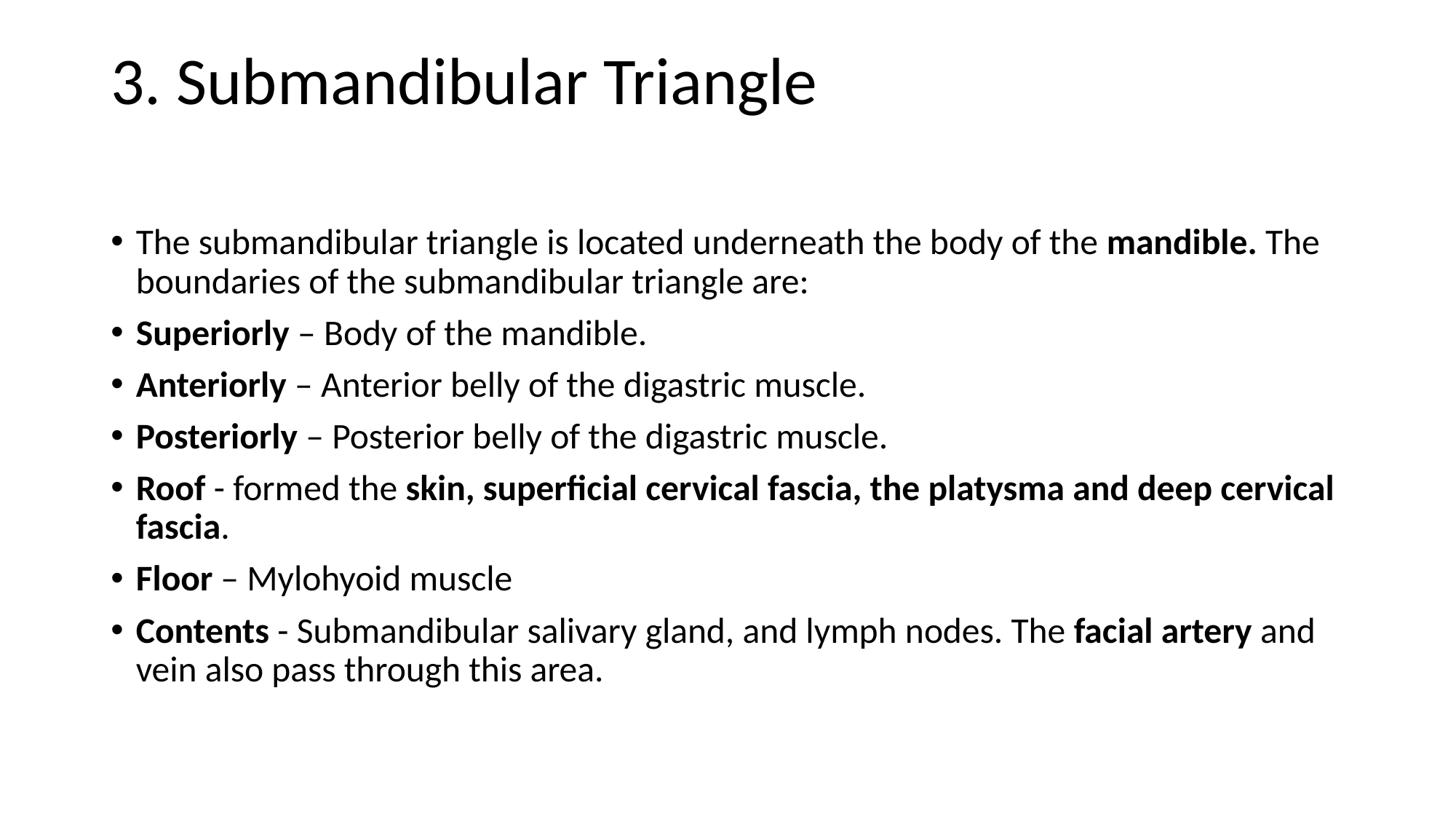

# 3. Submandibular Triangle
The submandibular triangle is located underneath the body of the mandible. The boundaries of the submandibular triangle are:
Superiorly – Body of the mandible.
Anteriorly – Anterior belly of the digastric muscle.
Posteriorly – Posterior belly of the digastric muscle.
Roof - formed the skin, superficial cervical fascia, the platysma and deep cervical fascia.
Floor – Mylohyoid muscle
Contents - Submandibular salivary gland, and lymph nodes. The facial artery and vein also pass through this area.